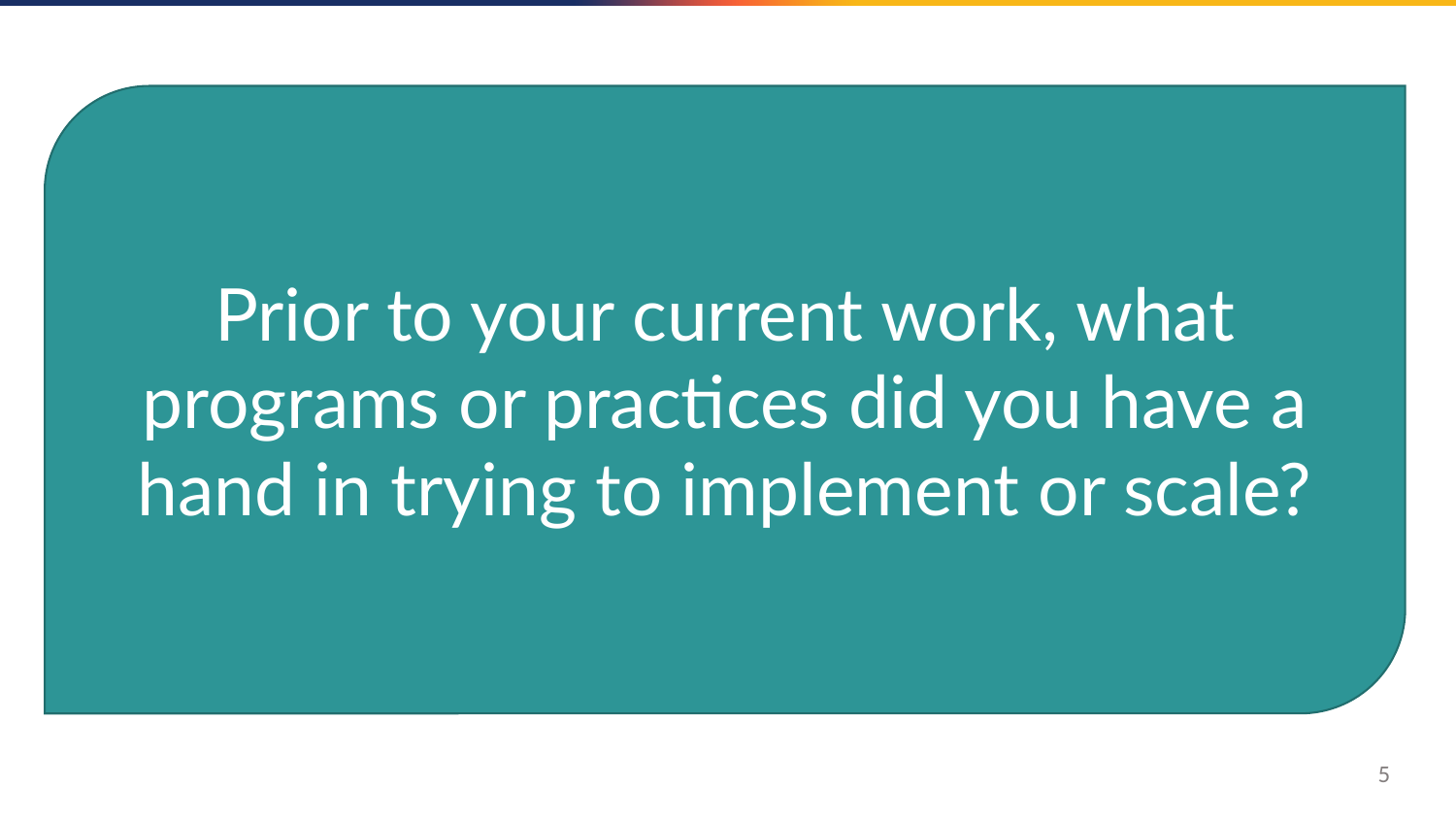

Prior to your current work, what programs or practices did you have a hand in trying to implement or scale?
5